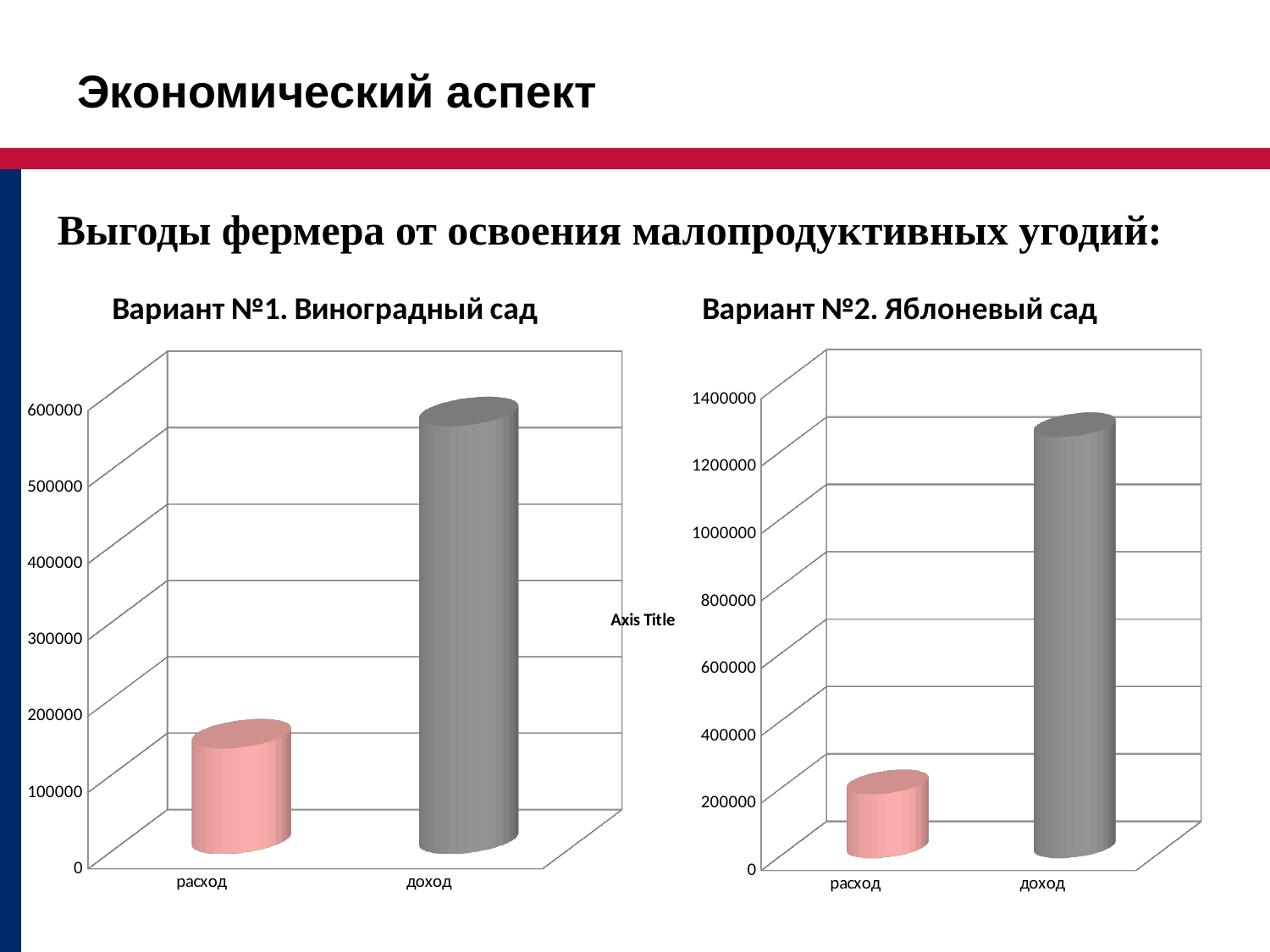

Экономический аспект
Выгоды фермера от освоения малопродуктивных угодий:

[unsupported chart]

[unsupported chart]